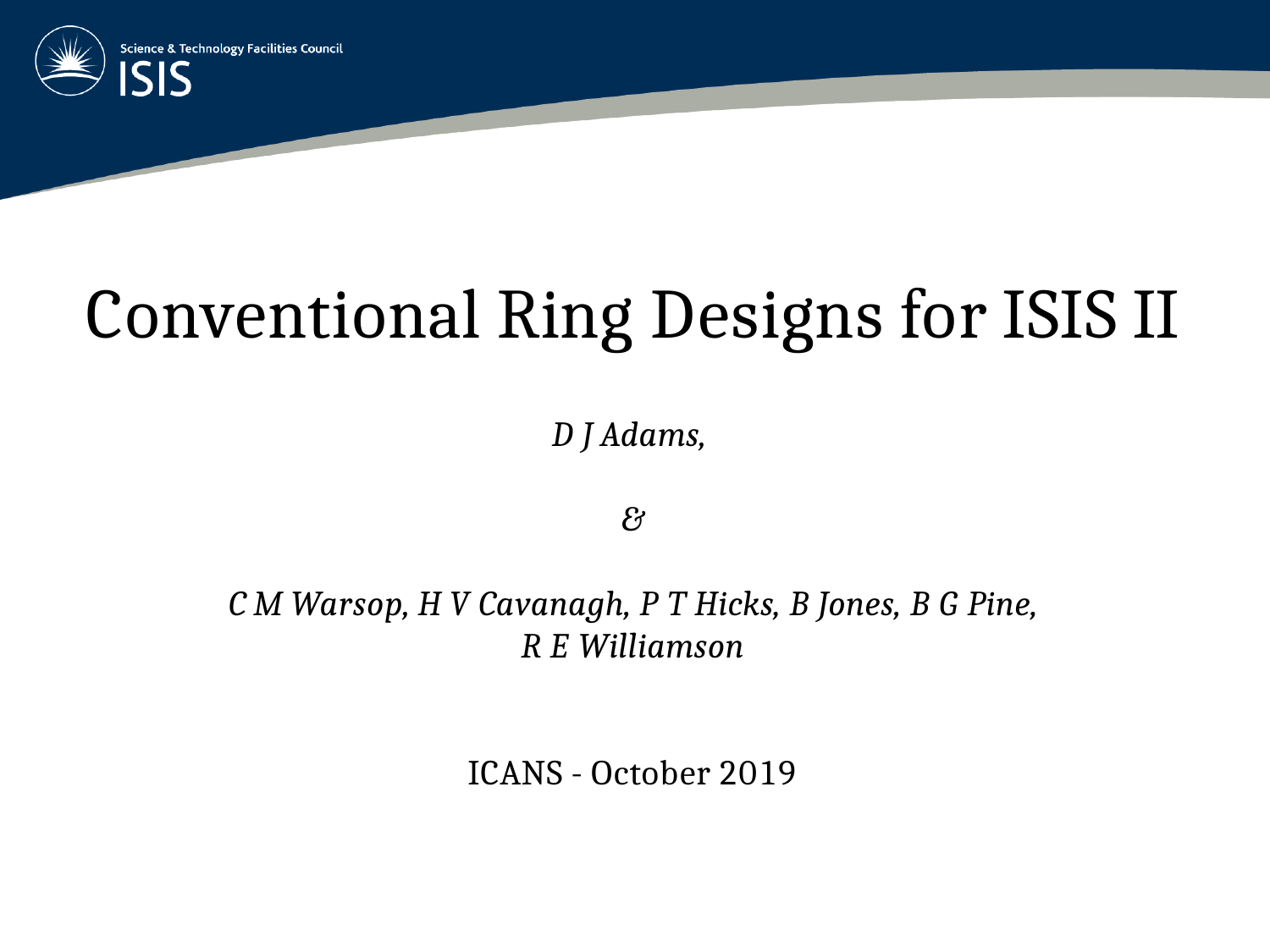

Conventional Ring Designs for ISIS II

D J Adams,

&

C M Warsop, H V Cavanagh, P T Hicks, B Jones, B G Pine,
R E Williamson

ICANS - October 2019